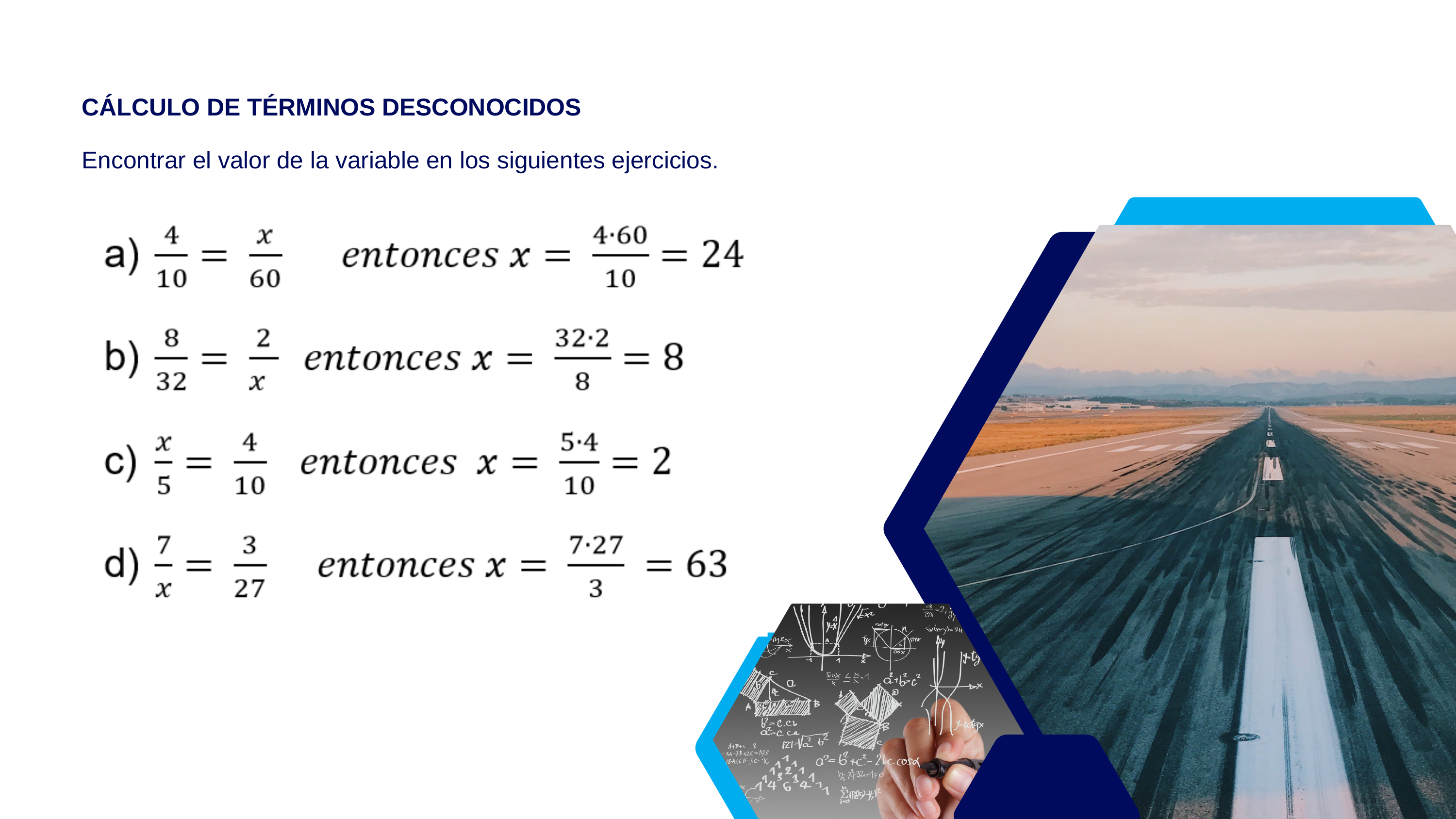

CÁLCULO DE TÉRMINOS DESCONOCIDOS
Encontrar el valor de la variable en los siguientes ejercicios.